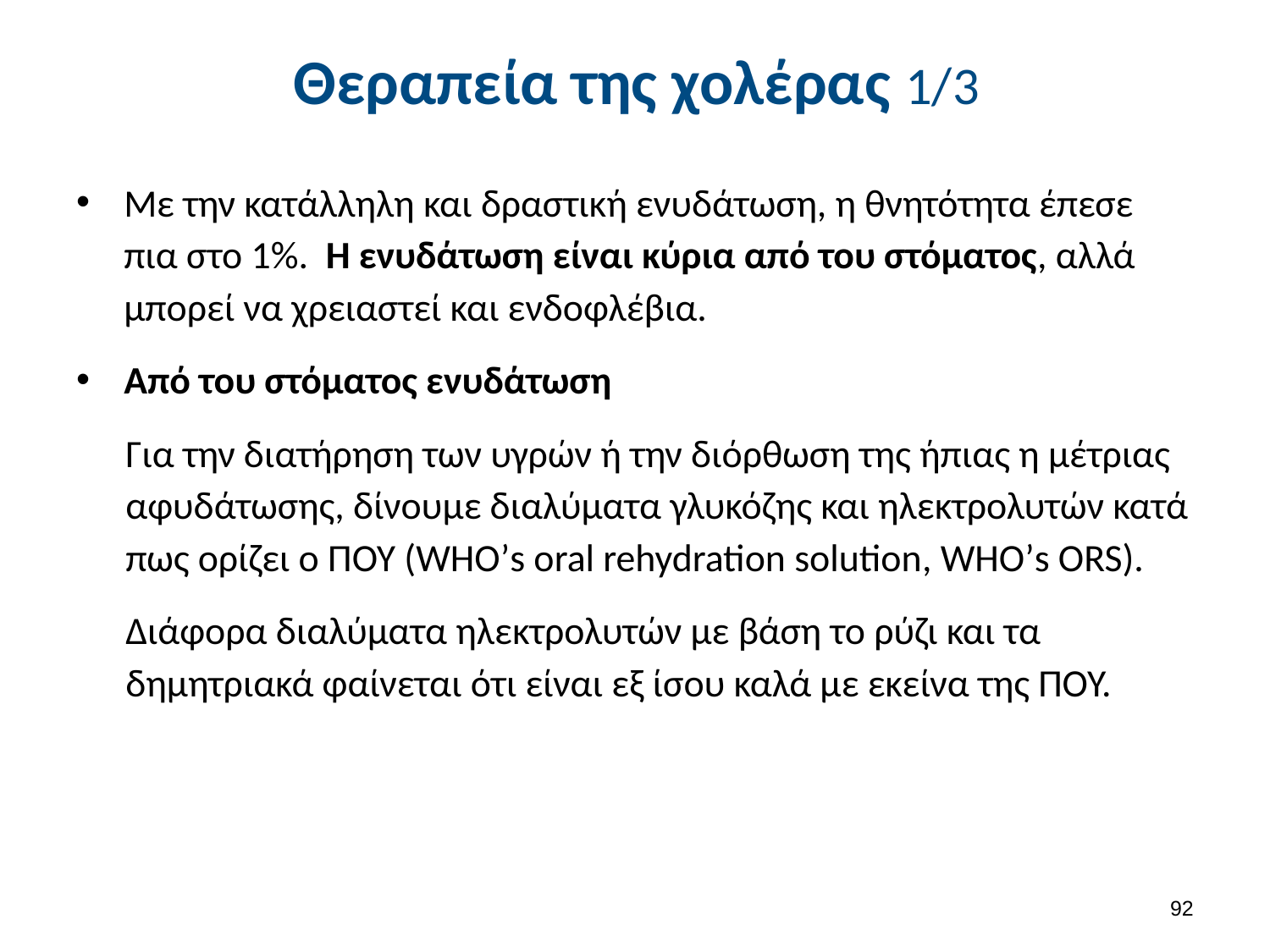

# Θεραπεία της χολέρας 1/3
Με την κατάλληλη και δραστική ενυδάτωση, η θνητότητα έπεσε πια στο 1%.  Η ενυδάτωση είναι κύρια από του στόματος, αλλά μπορεί να χρειαστεί και ενδοφλέβια.
Από του στόματος ενυδάτωση
Για την διατήρηση των υγρών ή την διόρθωση της ήπιας η μέτριας αφυδάτωσης, δίνουμε διαλύματα γλυκόζης και ηλεκτρολυτών κατά πως ορίζει ο ΠΟΥ (WHO’s oral rehydration solution, WHO’s ORS).
Διάφορα διαλύματα ηλεκτρολυτών με βάση το ρύζι και τα δημητριακά φαίνεται ότι είναι εξ ίσου καλά με εκείνα της ΠΟΥ.
92